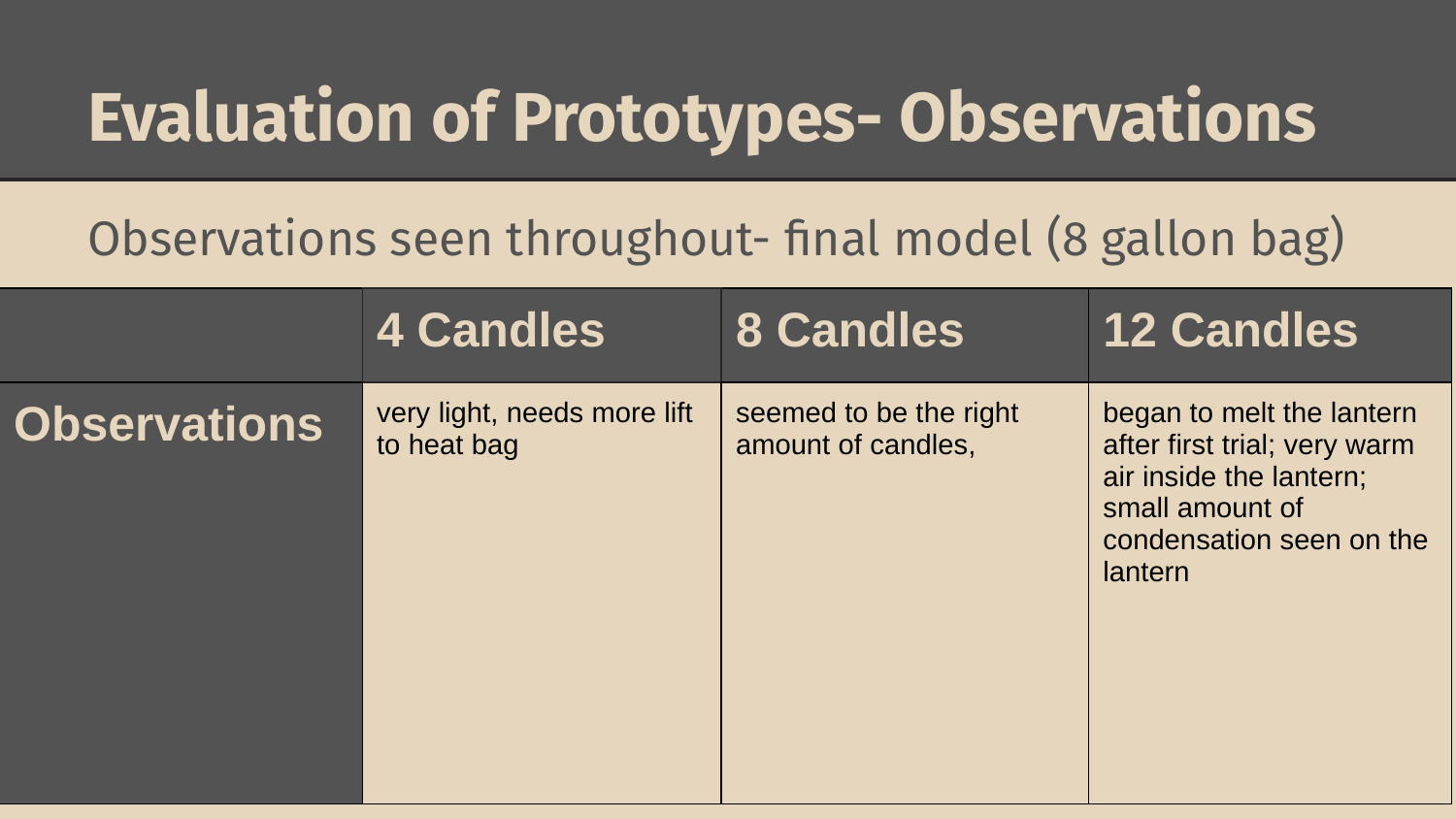

# Evaluation of Prototypes- Observations
Observations seen throughout- final model (8 gallon bag)
|  | 4 Candles | 8 Candles | 12 Candles |
| --- | --- | --- | --- |
| Observations | very light, needs more lift to heat bag | seemed to be the right amount of candles, | began to melt the lantern after first trial; very warm air inside the lantern; small amount of condensation seen on the lantern |